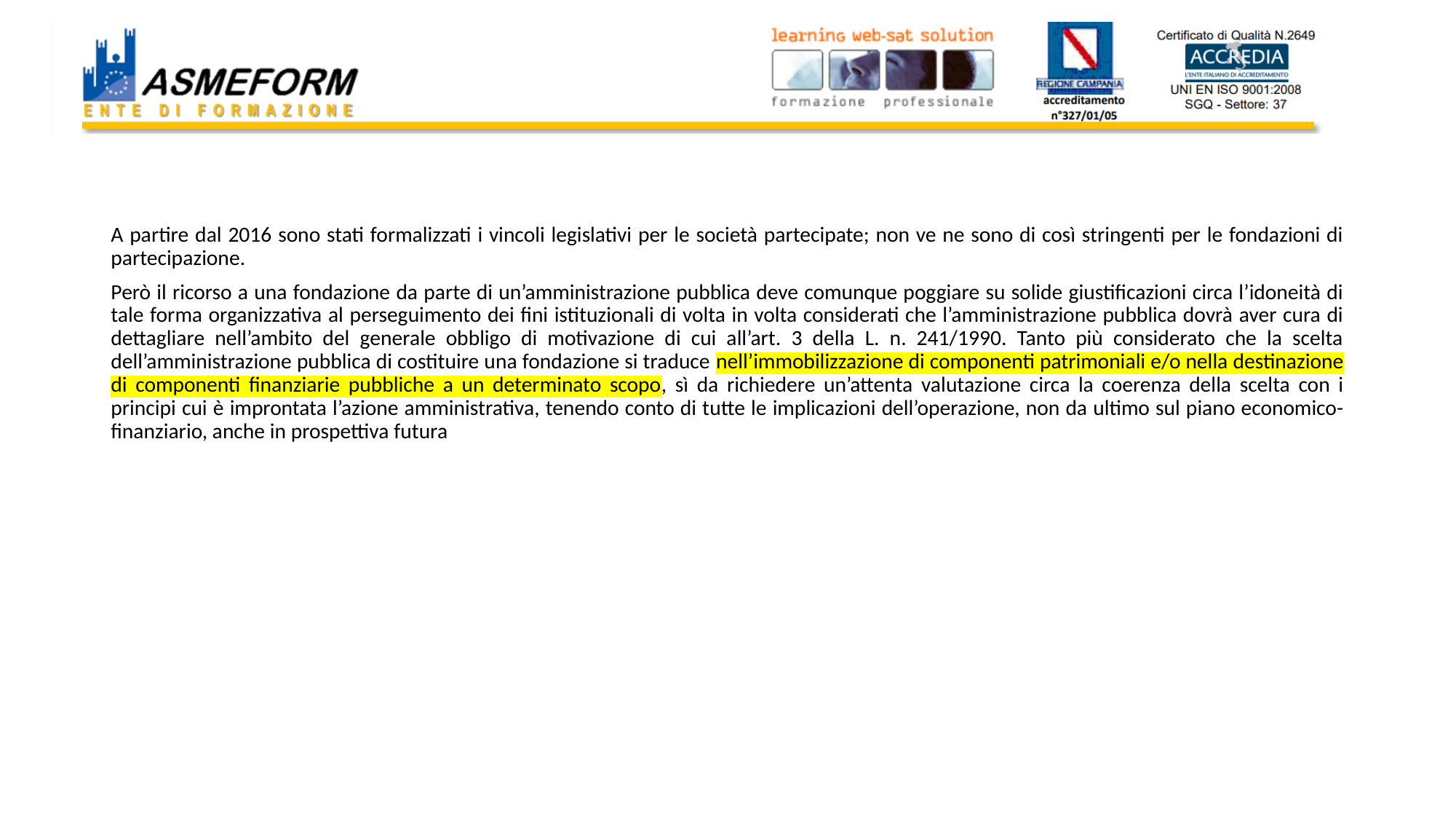

#
9
A partire dal 2016 sono stati formalizzati i vincoli legislativi per le società partecipate; non ve ne sono di così stringenti per le fondazioni di partecipazione.
Però il ricorso a una fondazione da parte di un’amministrazione pubblica deve comunque poggiare su solide giustificazioni circa l’idoneità di tale forma organizzativa al perseguimento dei fini istituzionali di volta in volta considerati che l’amministrazione pubblica dovrà aver cura di dettagliare nell’ambito del generale obbligo di motivazione di cui all’art. 3 della L. n. 241/1990. Tanto più considerato che la scelta dell’amministrazione pubblica di costituire una fondazione si traduce nell’immobilizzazione di componenti patrimoniali e/o nella destinazione di componenti finanziarie pubbliche a un determinato scopo, sì da richiedere un’attenta valutazione circa la coerenza della scelta con i principi cui è improntata l’azione amministrativa, tenendo conto di tutte le implicazioni dell’operazione, non da ultimo sul piano economico-finanziario, anche in prospettiva futura